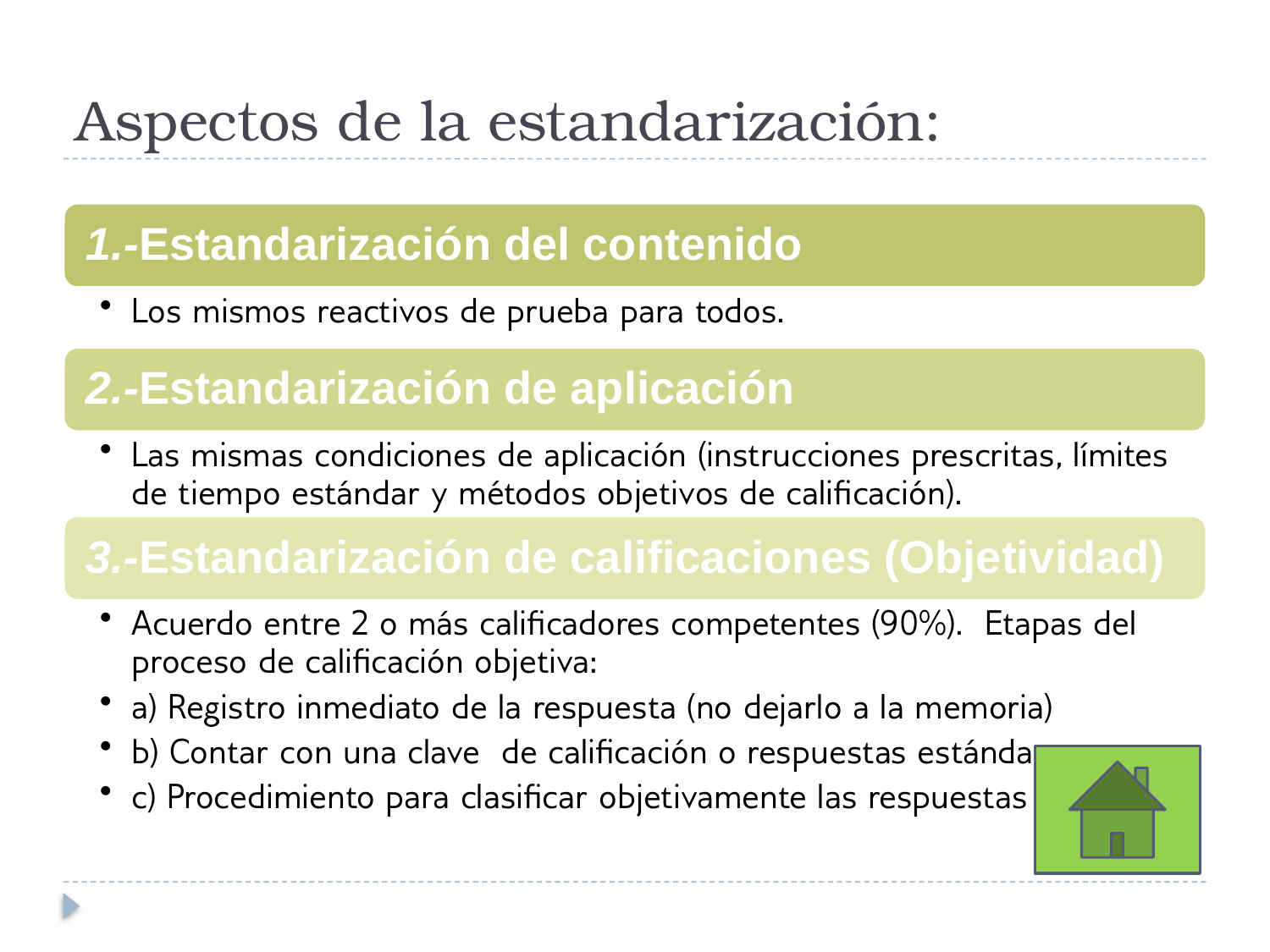

# Aspectos de la estandarización:
1.-Estandarización del contenido
Los mismos reactivos de prueba para todos.
2.-Estandarización de aplicación
Las mismas condiciones de aplicación (instrucciones prescritas, límites de tiempo estándar y métodos objetivos de calificación).
3.-Estandarización de calificaciones (Objetividad)
Acuerdo entre 2 o más calificadores competentes (90%).  Etapas del proceso de calificación objetiva:
a) Registro inmediato de la respuesta (no dejarlo a la memoria)
b) Contar con una clave  de calificación o respuestas estándar
c) Procedimiento para clasificar objetivamente las respuestas